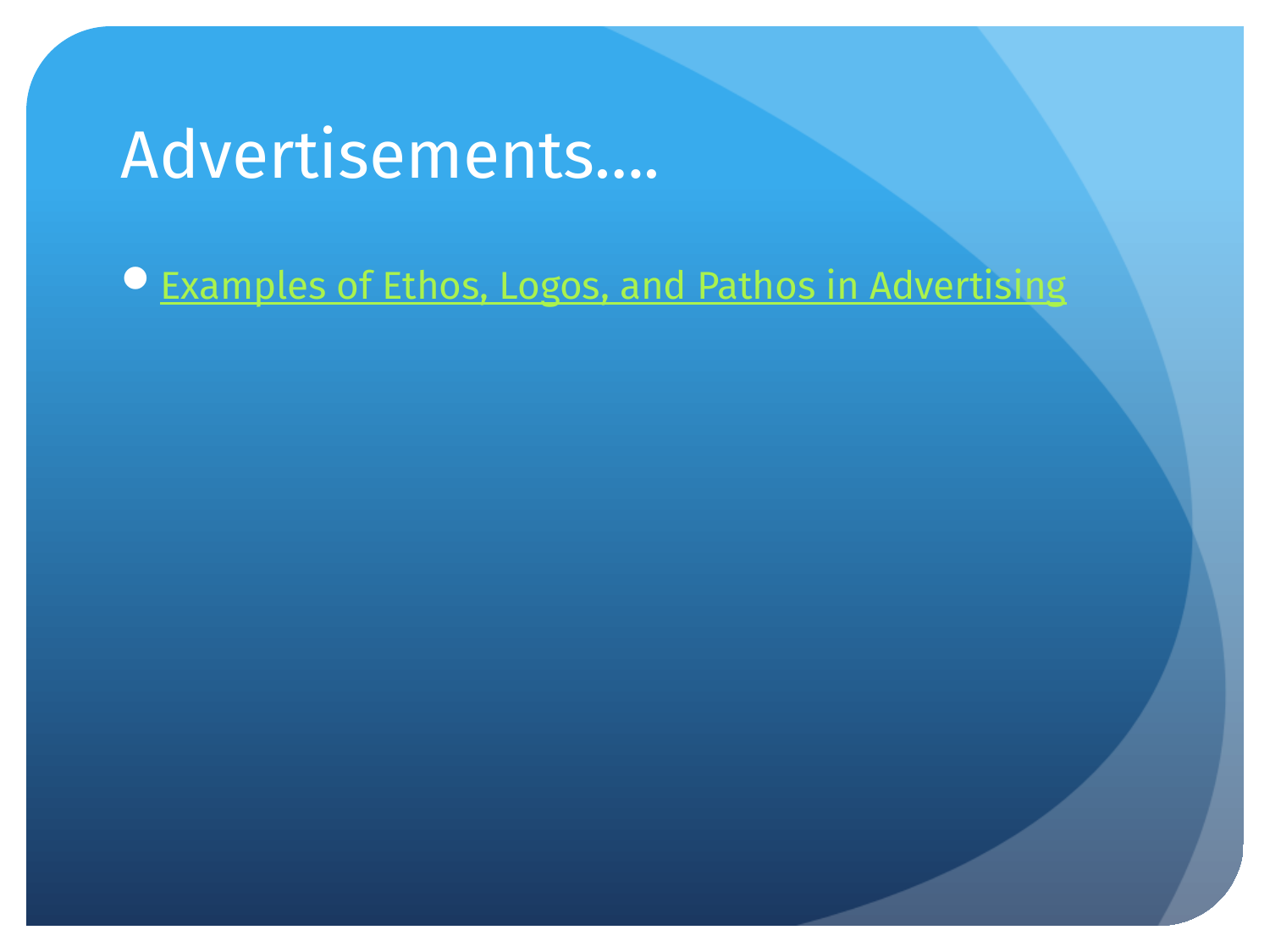

# Advertisements….
Examples of Ethos, Logos, and Pathos in Advertising